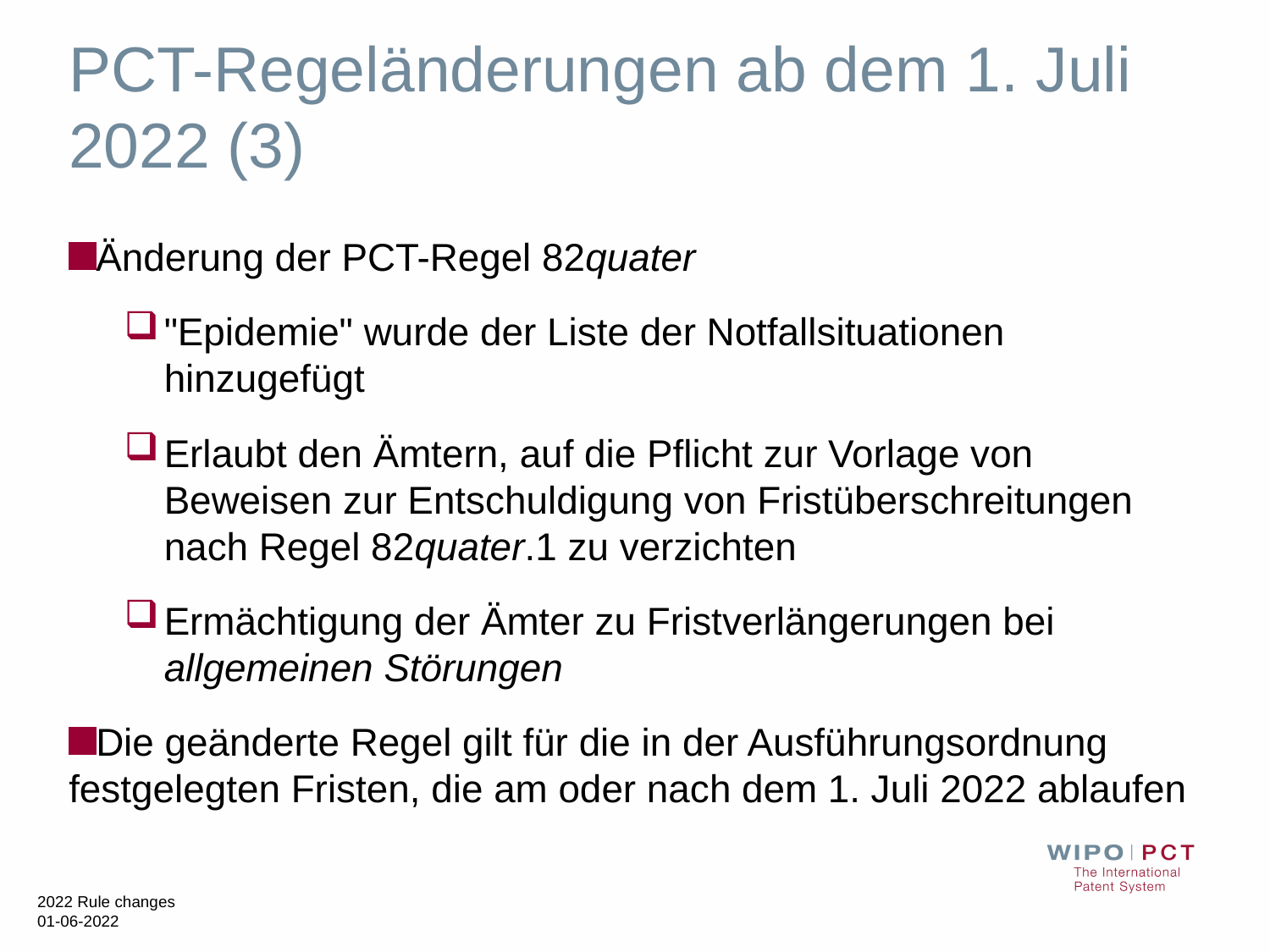

# PCT-Regeländerungen ab dem 1. Juli 2022 (3)
Änderung der PCT-Regel 82quater
"Epidemie" wurde der Liste der Notfallsituationen hinzugefügt
Erlaubt den Ämtern, auf die Pflicht zur Vorlage von Beweisen zur Entschuldigung von Fristüberschreitungen nach Regel 82quater.1 zu verzichten
Ermächtigung der Ämter zu Fristverlängerungen bei allgemeinen Störungen
Die geänderte Regel gilt für die in der Ausführungsordnung festgelegten Fristen, die am oder nach dem 1. Juli 2022 ablaufen